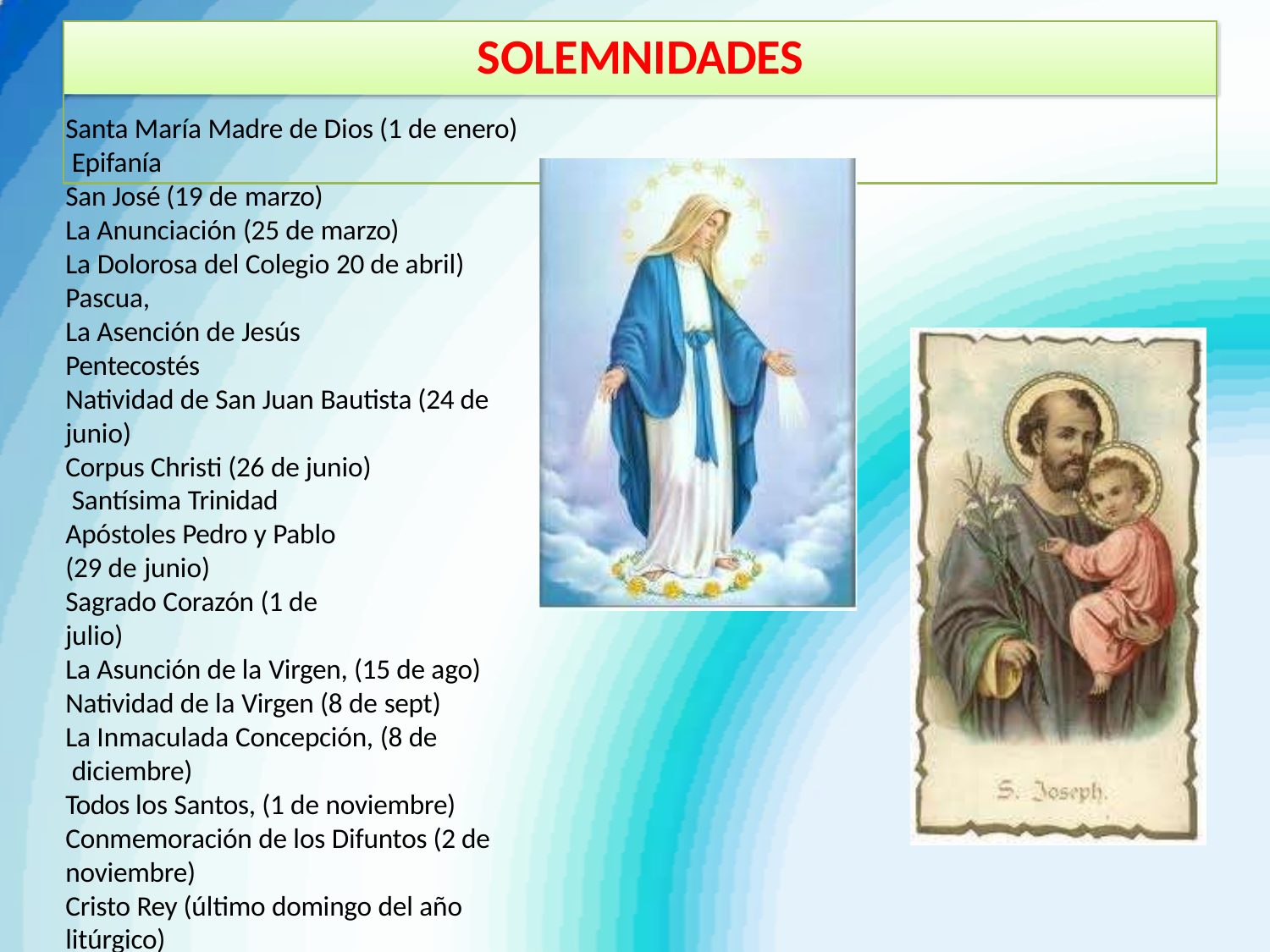

# SOLEMNIDADES
Santa María Madre de Dios (1 de enero)  Epifanía
San José (19 de marzo)
La Anunciación (25 de marzo)
La Dolorosa del Colegio 20 de abril)  Pascua,
La Asención de Jesús
Pentecostés
Natividad de San Juan Bautista (24 de  junio)
Corpus Christi (26 de junio)  Santísima Trinidad
Apóstoles Pedro y Pablo (29 de junio)
Sagrado Corazón (1 de julio)
La Asunción de la Virgen, (15 de ago)  Natividad de la Virgen (8 de sept)
La Inmaculada Concepción, (8 de  diciembre)
Todos los Santos, (1 de noviembre)  Conmemoración de los Difuntos (2 de  noviembre)
Cristo Rey (último domingo del año  litúrgico)
Navidad (25 de diciembre)